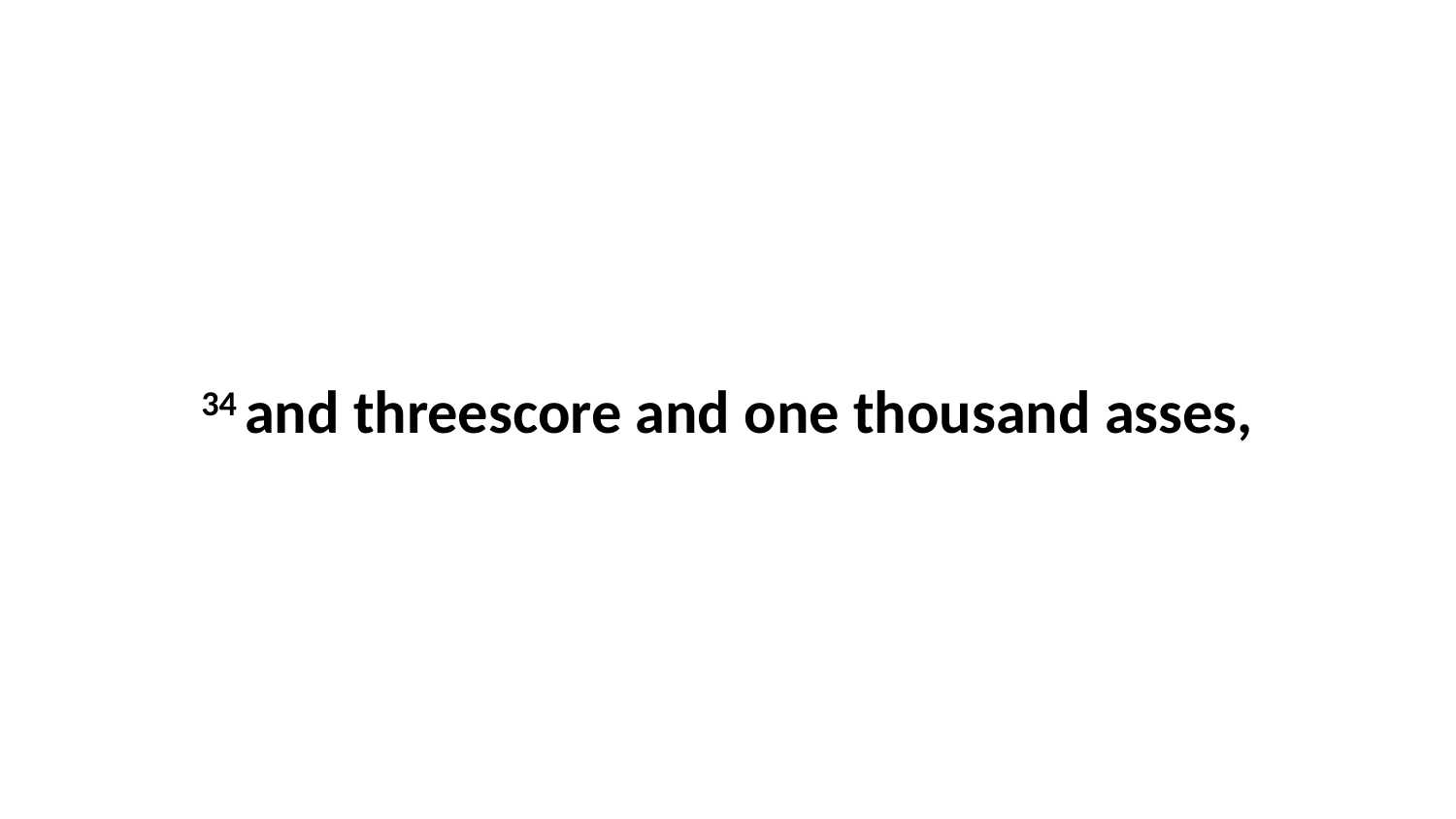

34 and threescore and one thousand asses,